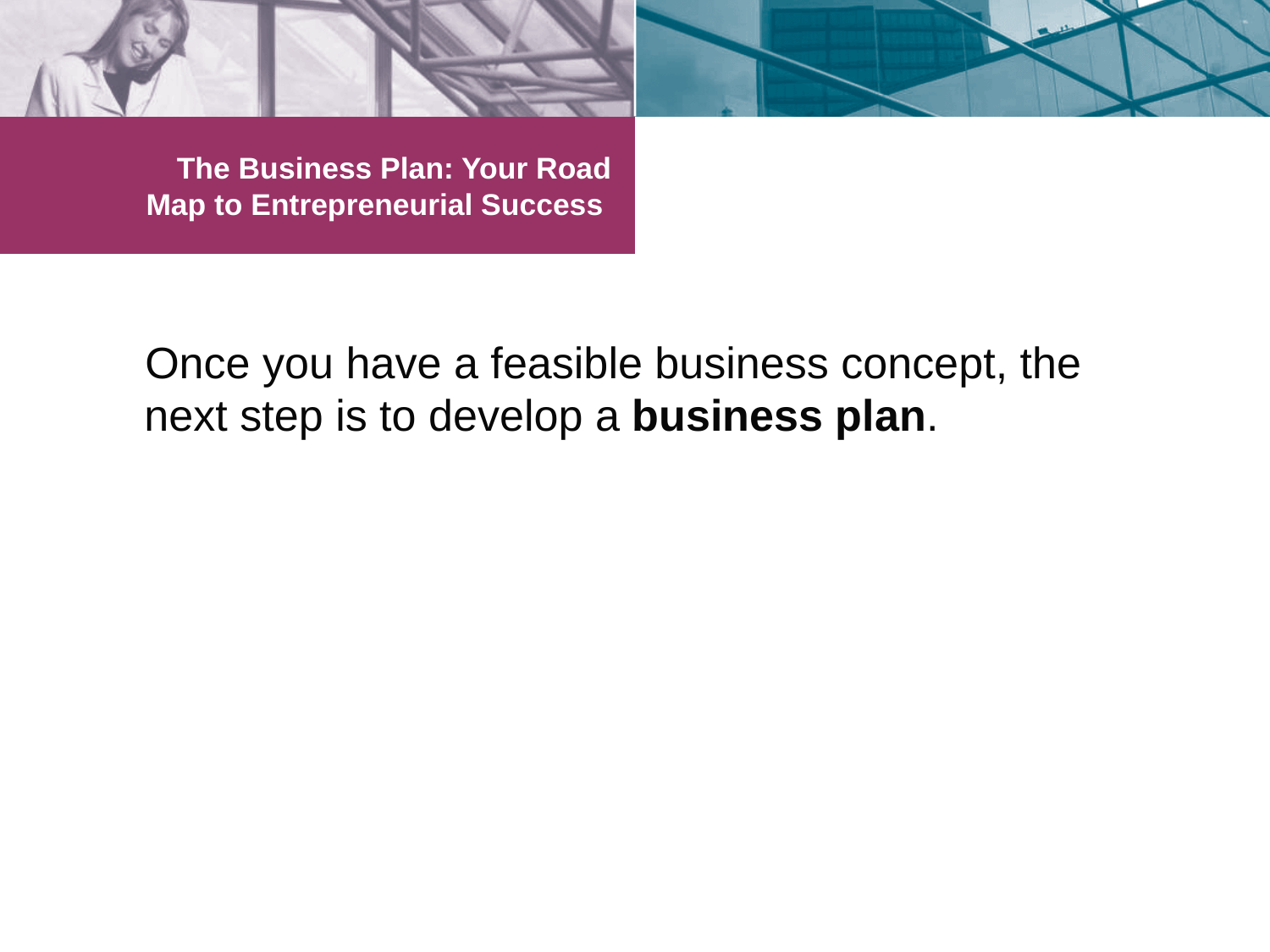

# The Business Plan: Your Road Map to Entrepreneurial Success
Once you have a feasible business concept, the next step is to develop a business plan.